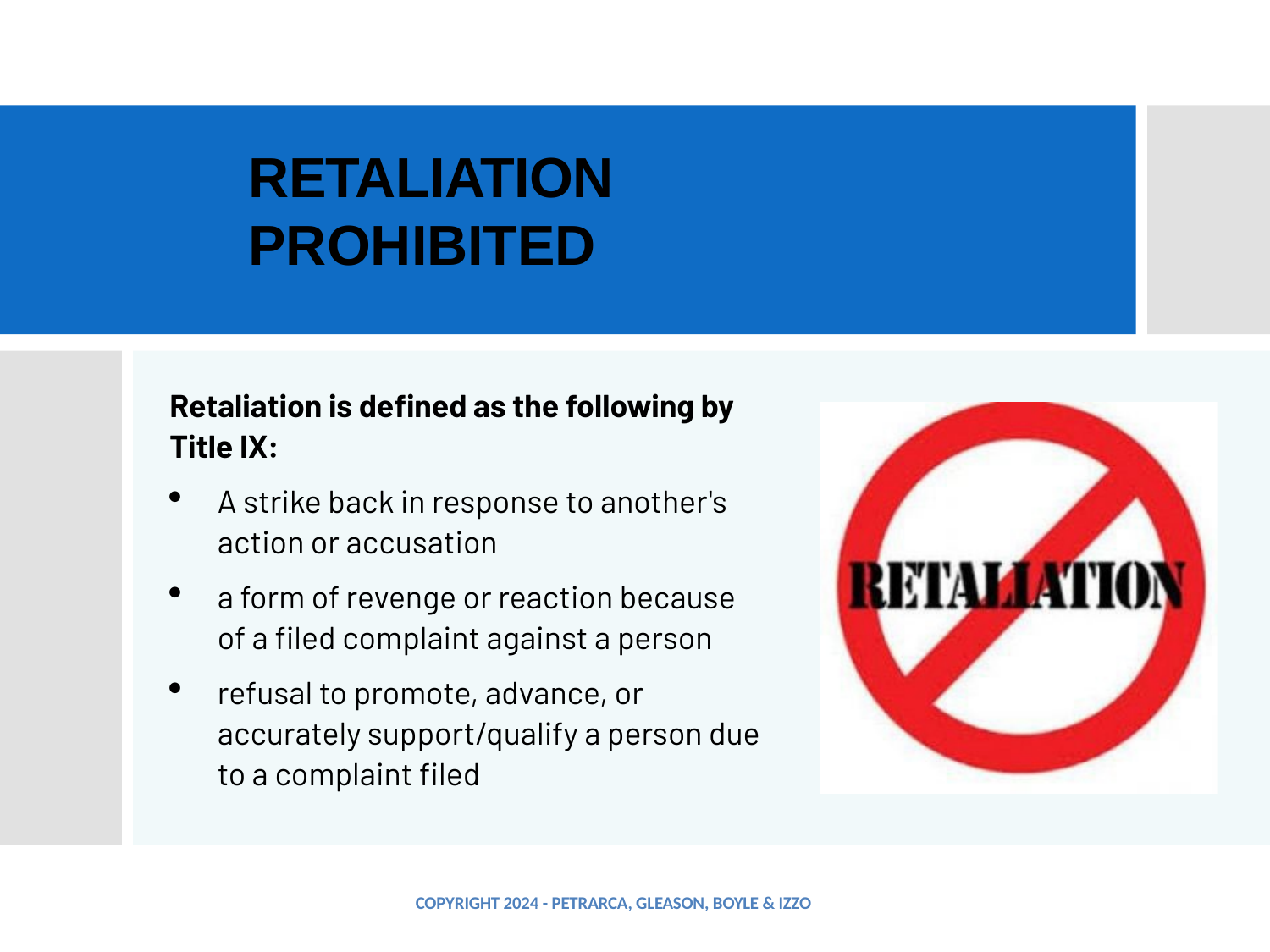

# RETALIATION PROHIBITED

Retaliation is defined as the following by Title IX:
A strike back in response to another's action or accusation
a form of revenge or reaction because of a filed complaint against a person
refusal to promote, advance, or accurately support/qualify a person due to a complaint filed
COPYRIGHT 2024 - PETRARCA, GLEASON, BOYLE & IZZO